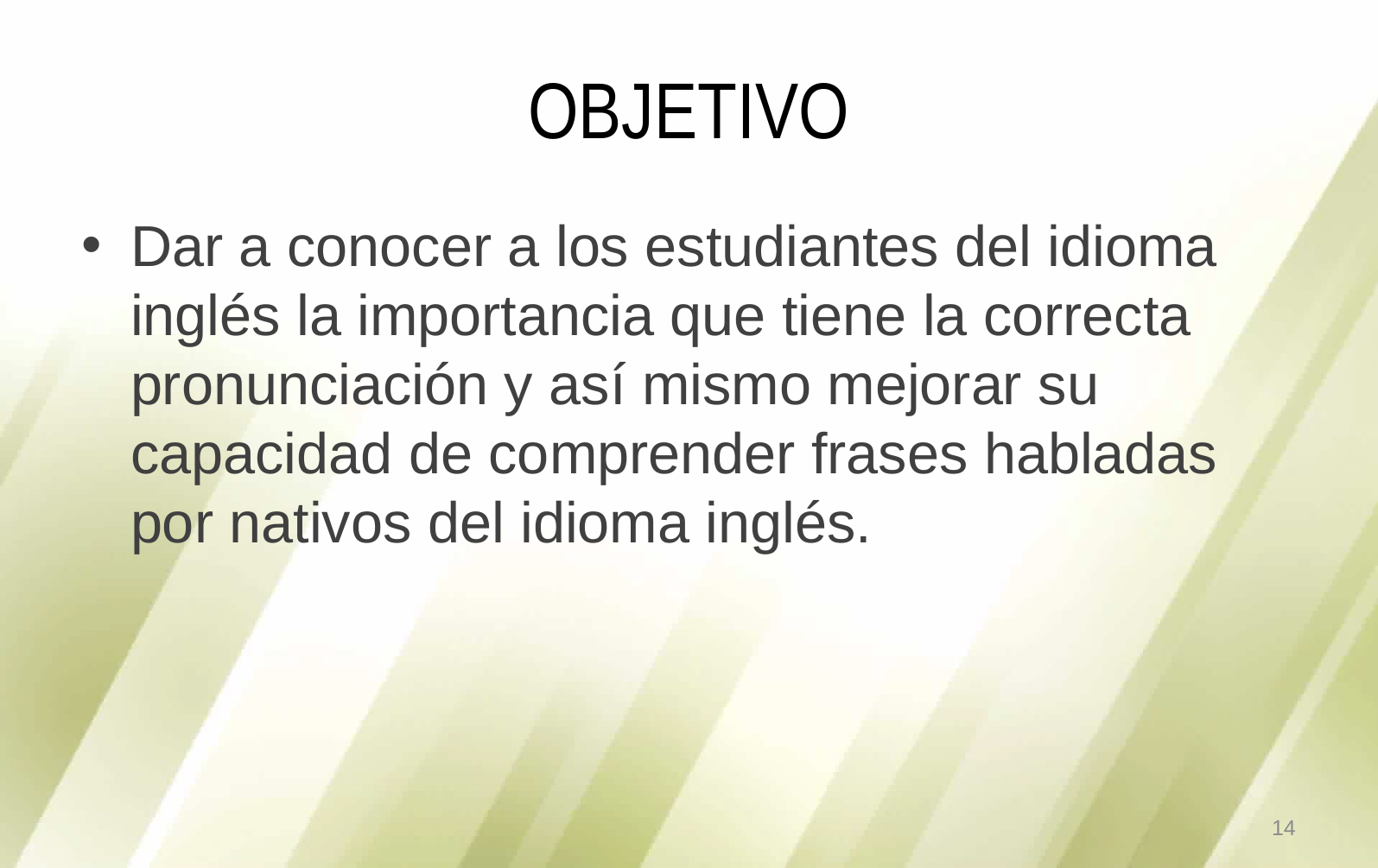

# OBJETIVO
Dar a conocer a los estudiantes del idioma inglés la importancia que tiene la correcta pronunciación y así mismo mejorar su capacidad de comprender frases habladas por nativos del idioma inglés.

14